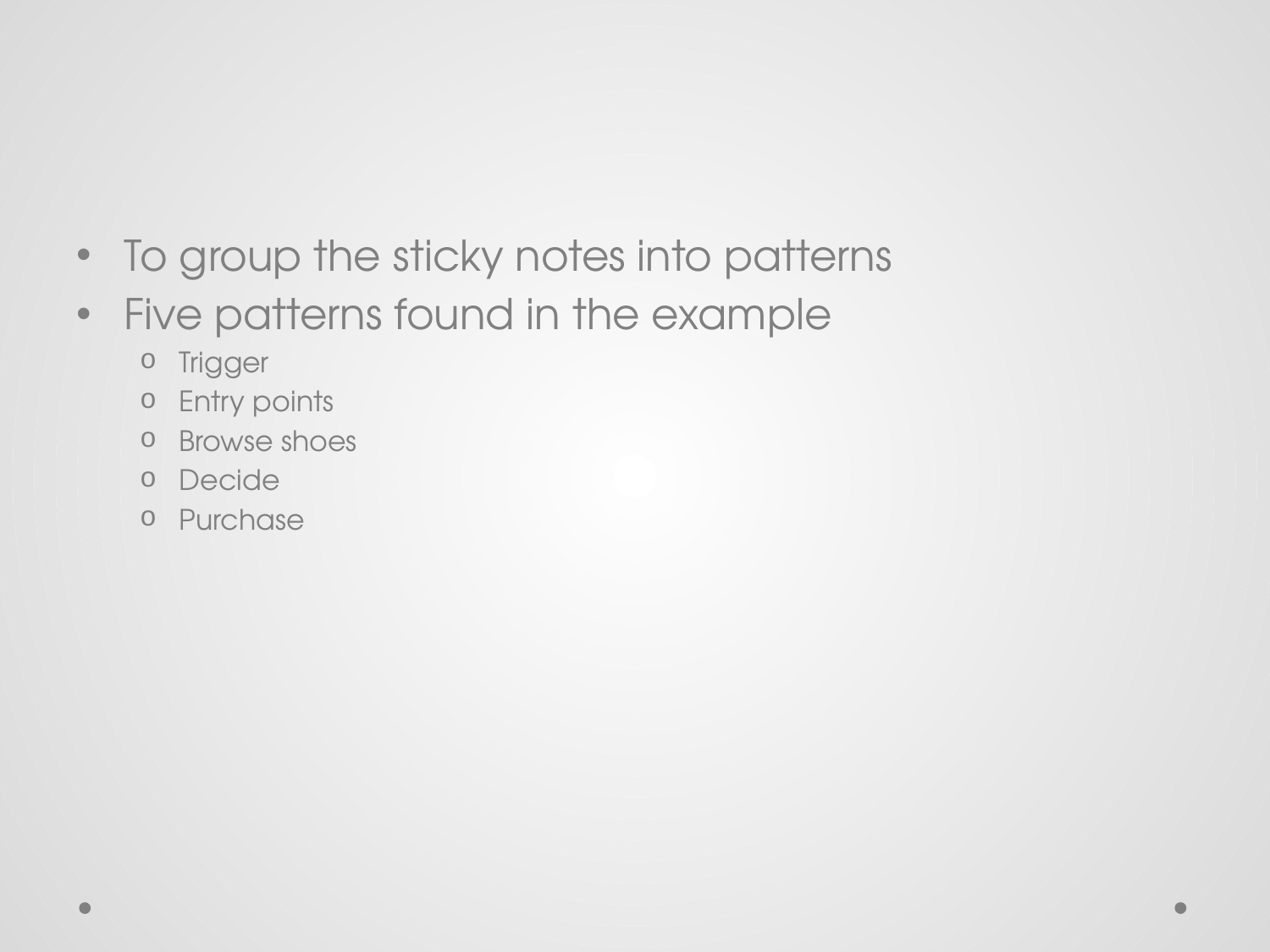

#
To group the sticky notes into patterns
Five patterns found in the example
Trigger
Entry points
Browse shoes
Decide
Purchase